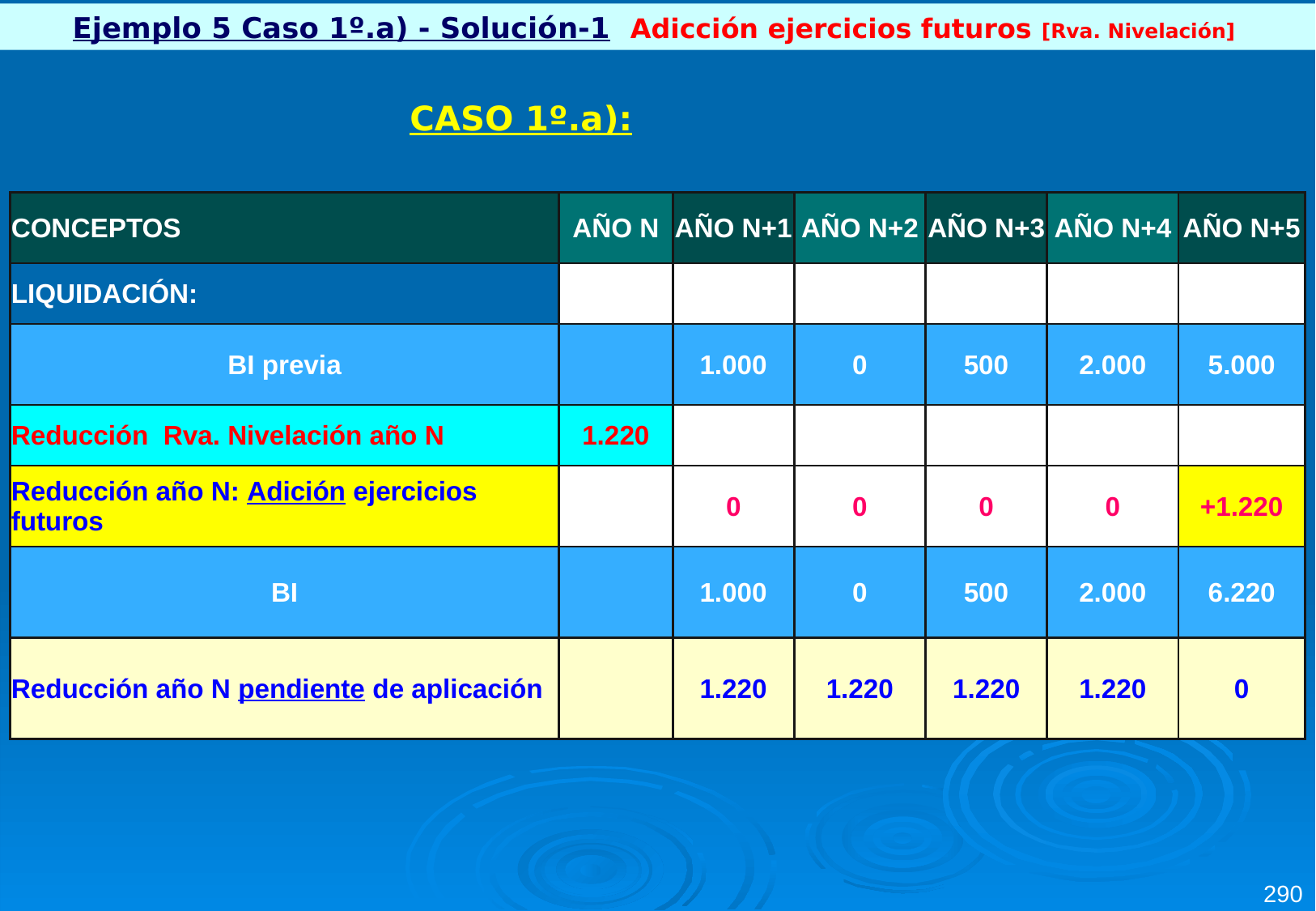

Ejemplo 5 Caso 1º.a) - Solución-1  Adicción ejercicios futuros [Rva. Nivelación]
CASO 1º.a):
| CONCEPTOS | AÑO N | AÑO N+1 | AÑO N+2 | AÑO N+3 | AÑO N+4 | AÑO N+5 |
| --- | --- | --- | --- | --- | --- | --- |
| LIQUIDACIÓN: |  |  |  |  |  |  |
| BI previa |  | 1.000 | 0 | 500 | 2.000 | 5.000 |
| Reducción Rva. Nivelación año N | 1.220 |  |  |  |  |  |
| Reducción año N: Adición ejercicios futuros |  | 0 | 0 | 0 | 0 | +1.220 |
| BI |  | 1.000 | 0 | 500 | 2.000 | 6.220 |
| Reducción año N pendiente de aplicación |  | 1.220 | 1.220 | 1.220 | 1.220 | 0 |
290